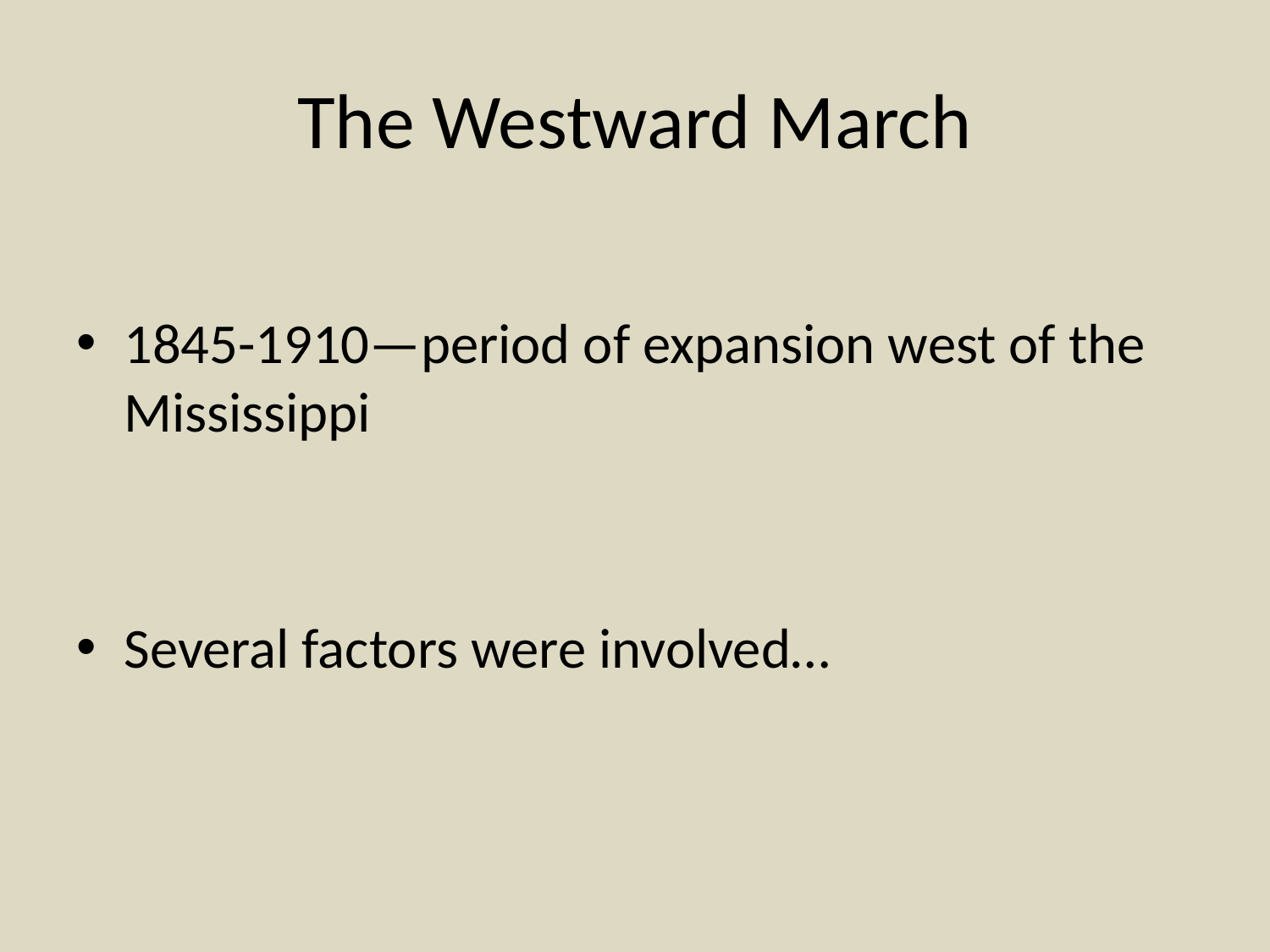

# The Westward March

1845-1910—period of expansion west of the Mississippi

Several factors were involved…